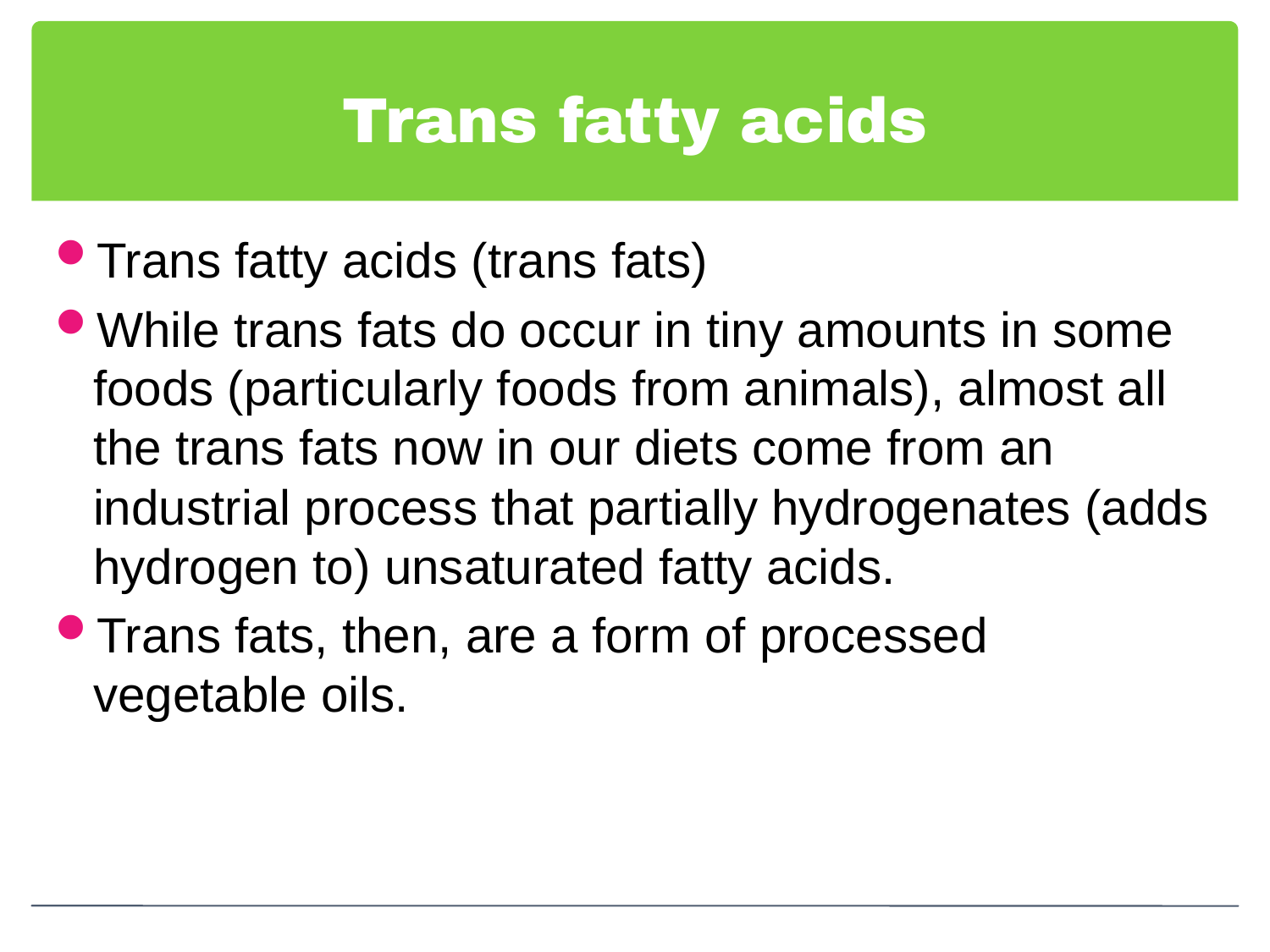

# Trans fatty acids
Trans fatty acids (trans fats)
While trans fats do occur in tiny amounts in some foods (particularly foods from animals), almost all the trans fats now in our diets come from an industrial process that partially hydrogenates (adds hydrogen to) unsaturated fatty acids.
Trans fats, then, are a form of processed vegetable oils.